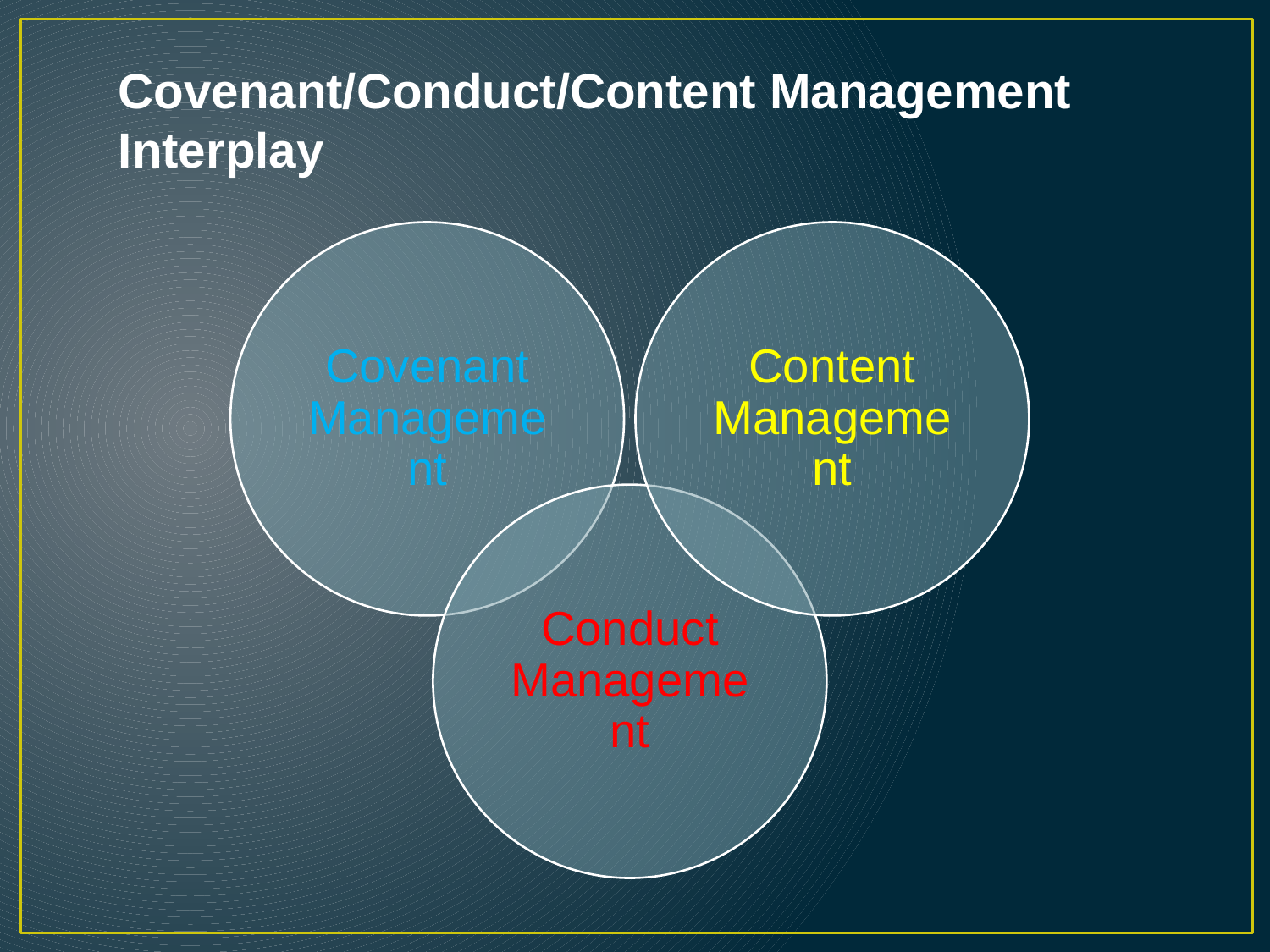

Covenant/Conduct/Content Management Interplay
Covenant Management
Conduct Management
Content Management